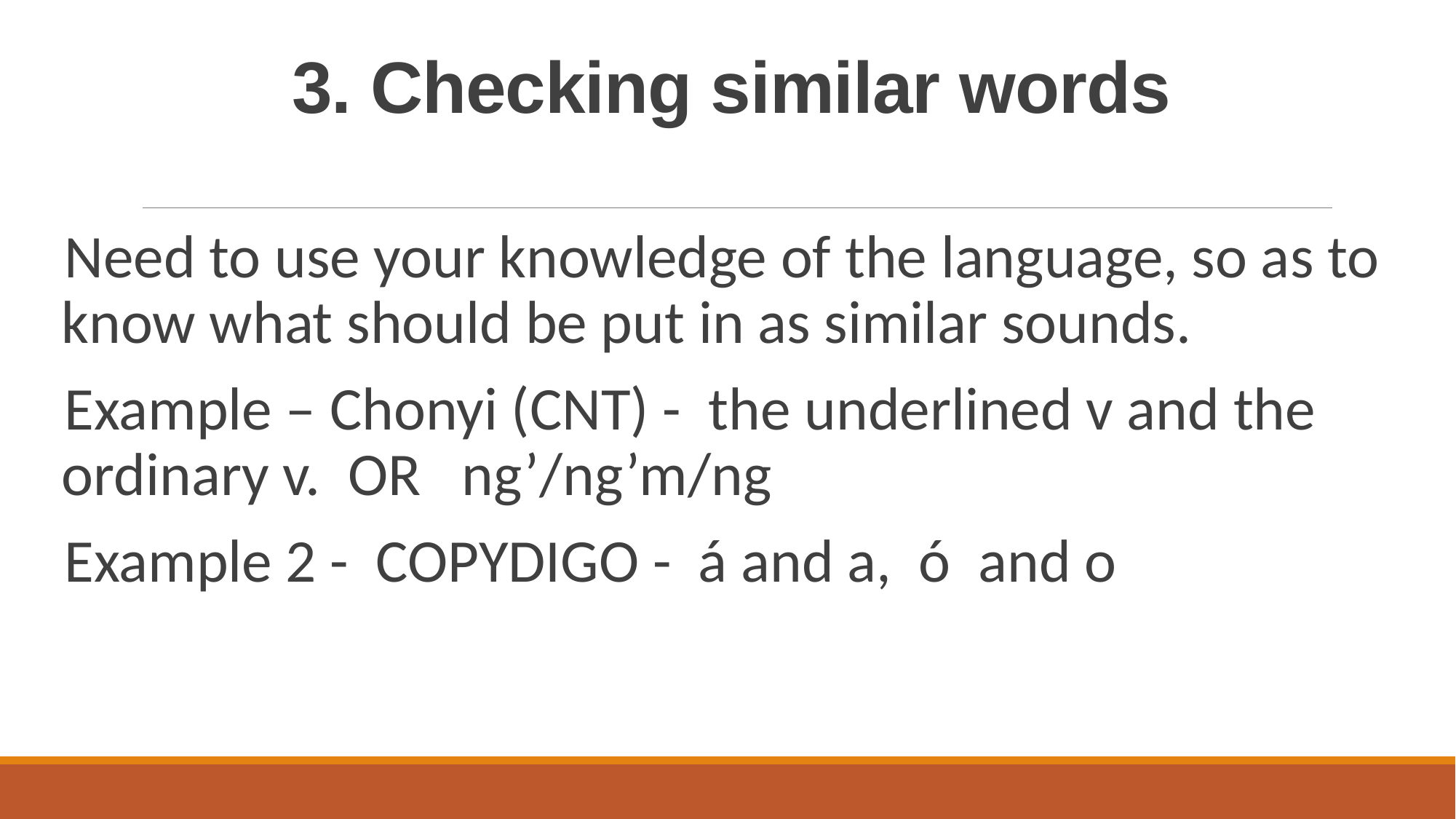

# 3. Checking similar words
Need to use your knowledge of the language, so as to know what should be put in as similar sounds.
Example – Chonyi (CNT) -  the underlined v and the ordinary v.  OR   ng’/ng’m/ng
Example 2 -  COPYDIGO -  á and a,  ó  and o